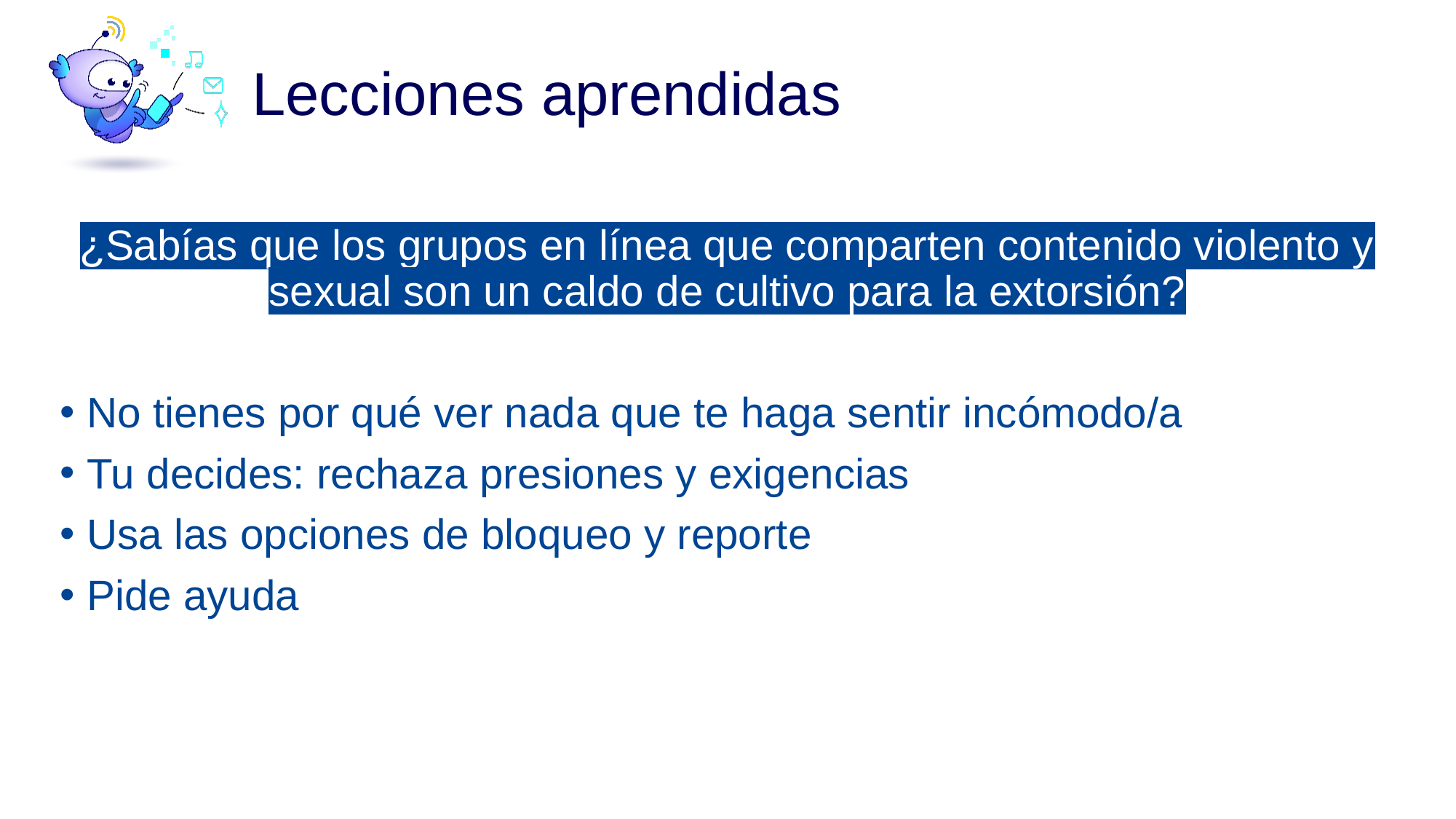

# Lecciones aprendidas
¿Sabías que los grupos en línea que comparten contenido violento y sexual son un caldo de cultivo para la extorsión?

No tienes por qué ver nada que te haga sentir incómodo/a
Tu decides: rechaza presiones y exigencias
Usa las opciones de bloqueo y reporte
Pide ayuda